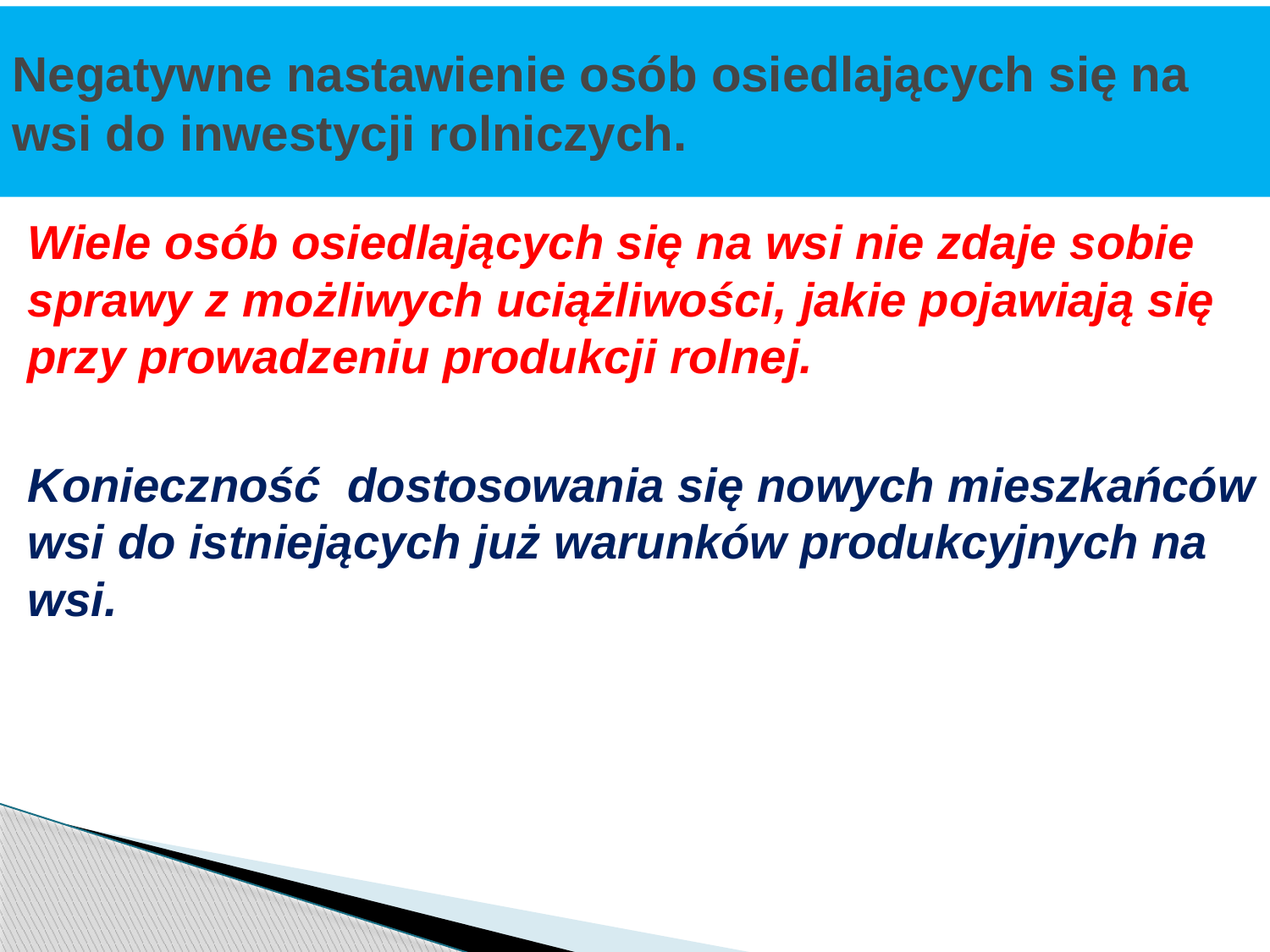

# Negatywne nastawienie osób osiedlających się na wsi do inwestycji rolniczych.
Wiele osób osiedlających się na wsi nie zdaje sobie sprawy z możliwych uciążliwości, jakie pojawiają się przy prowadzeniu produkcji rolnej.

Konieczność  dostosowania się nowych mieszkańców wsi do istniejących już warunków produkcyjnych na wsi.